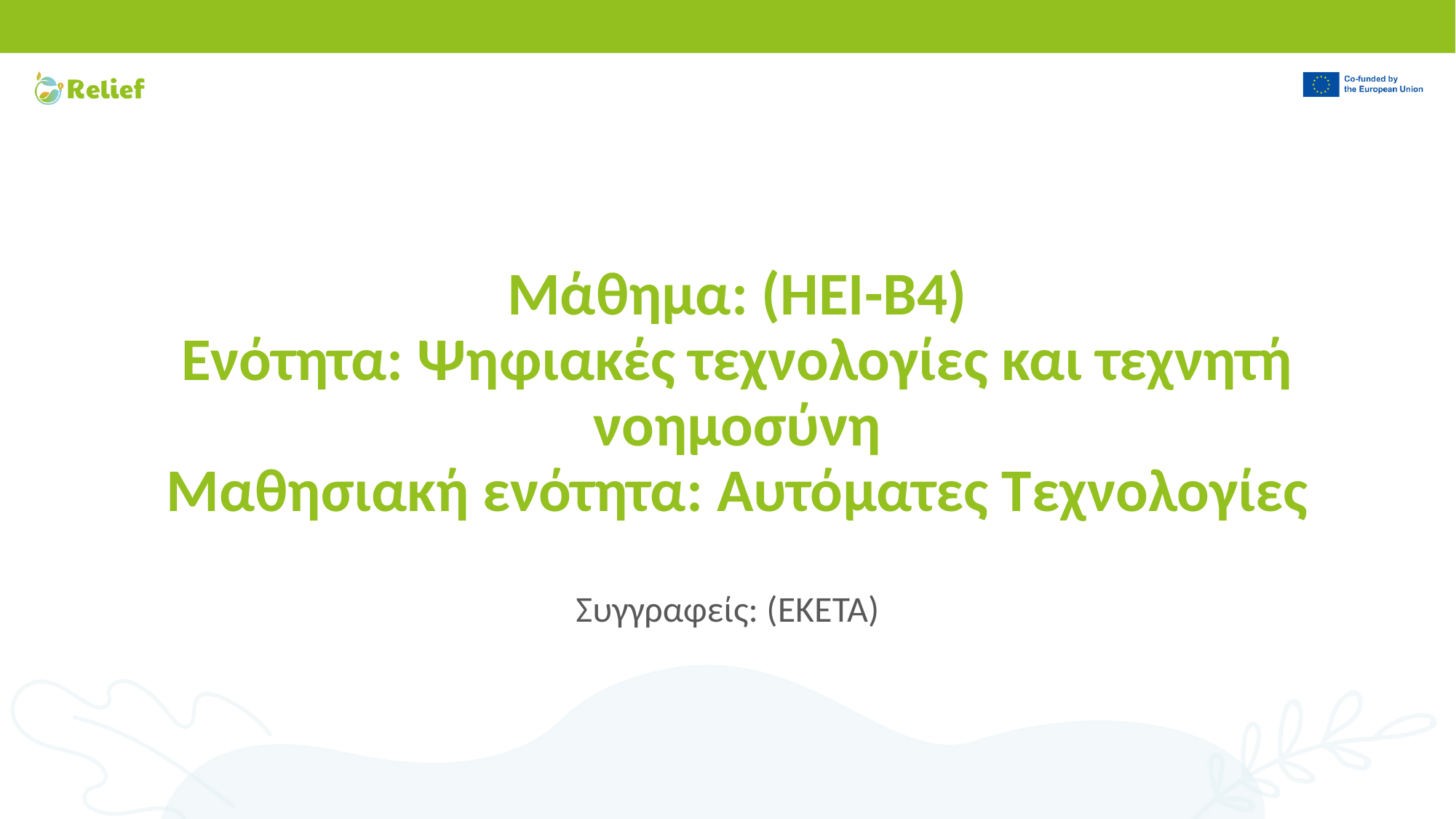

# Μάθημα: (HEI-B4) Ενότητα: Ψηφιακές τεχνολογίες και τεχνητή νοημοσύνη Μαθησιακή ενότητα: Αυτόματες Τεχνολογίες
Συγγραφείς: (ΕΚΕΤΑ)